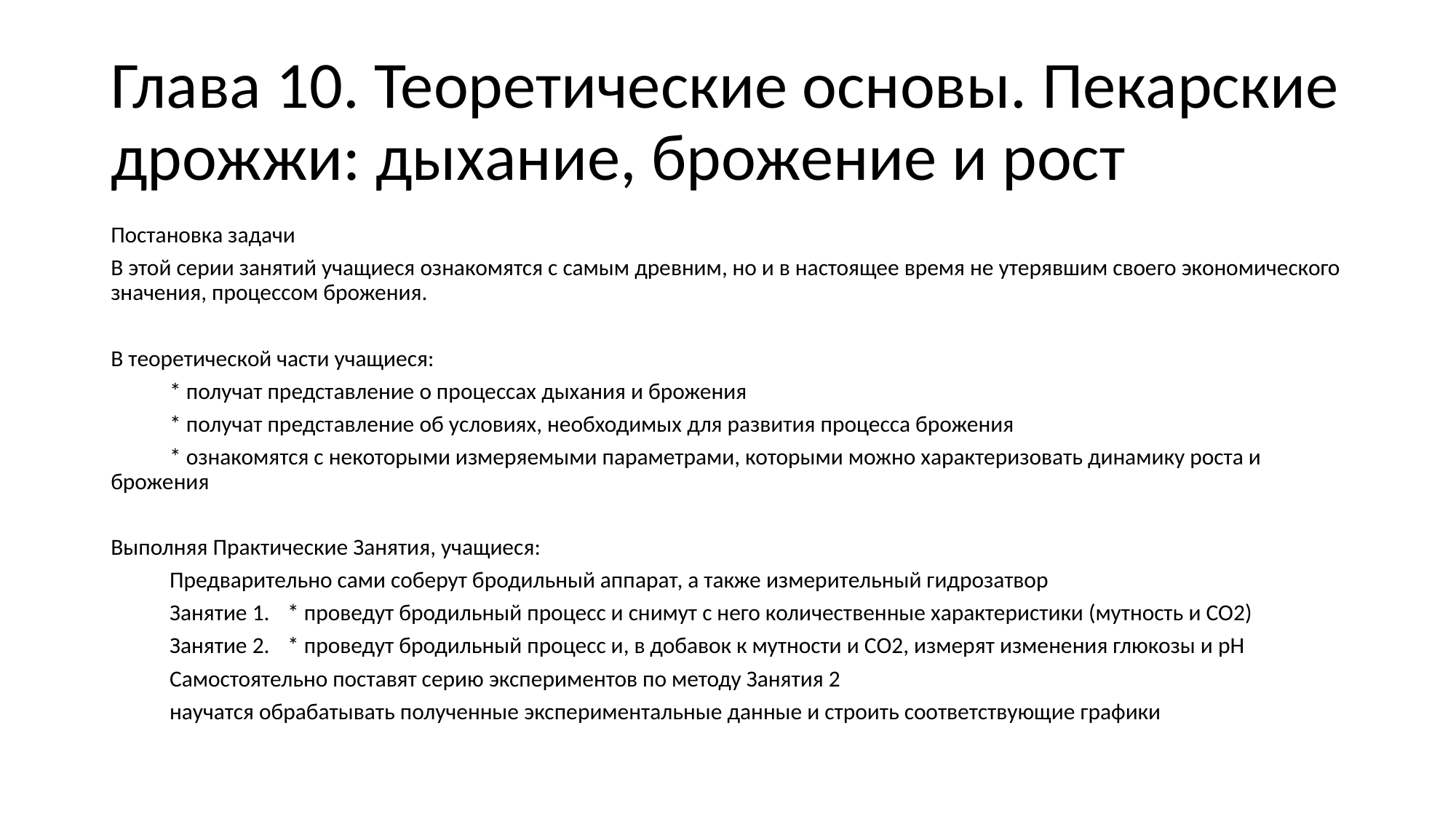

Глава 10. Теоретические основы. Пекарские дрожжи: дыхание, брожение и рост
Постановка задачи
В этой серии занятий учащиеся ознакомятся с самым древним, но и в настоящее время не утерявшим своего экономического значения, процессом брожения.

В теоретической части учащиеся:
	* получат представление о процессах дыхания и брожения
	* получат представление об условиях, необходимых для развития процесса брожения
	* ознакомятся с некоторыми измеряемыми параметрами, которыми можно характеризовать динамику роста и брожения

Выполняя Практические Занятия, учащиеся:
	Предварительно сами соберут бродильный аппарат, а также измерительный гидрозатвор
	Занятие 1.	* проведут бродильный процесс и снимут с него количественные характеристики (мутность и СО2)
	Занятие 2.	* проведут бродильный процесс и, в добавок к мутности и СО2, измерят изменения глюкозы и pH
	Самостоятельно поставят серию экспериментов по методу Занятия 2
	научатся обрабатывать полученные экспериментальные данные и строить соответствующие графики